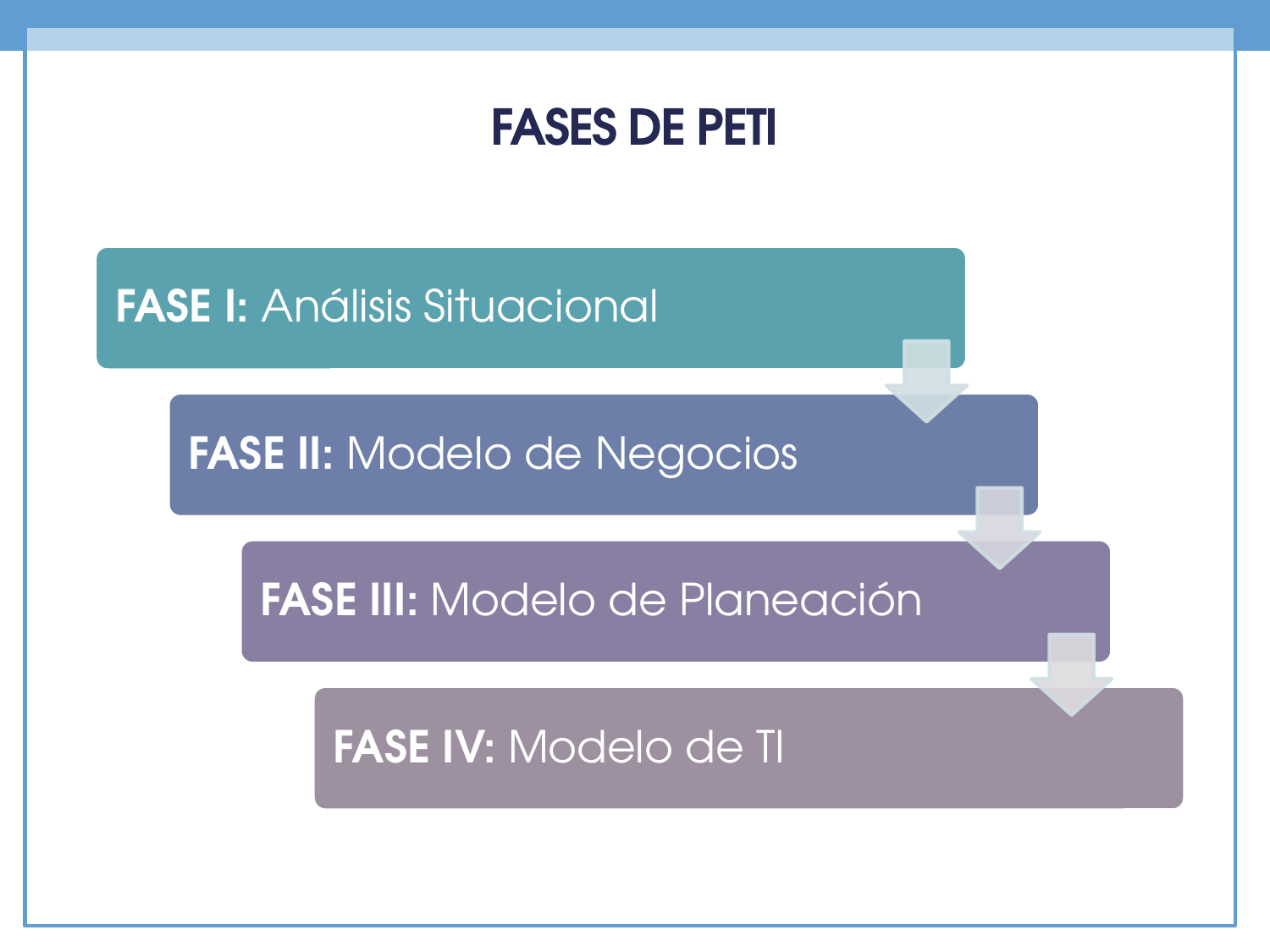

# FASES DE PETI
FASE I: Análisis Situacional
FASE II: Modelo de Negocios
FASE III: Modelo de Planeación
FASE IV: Modelo de TI